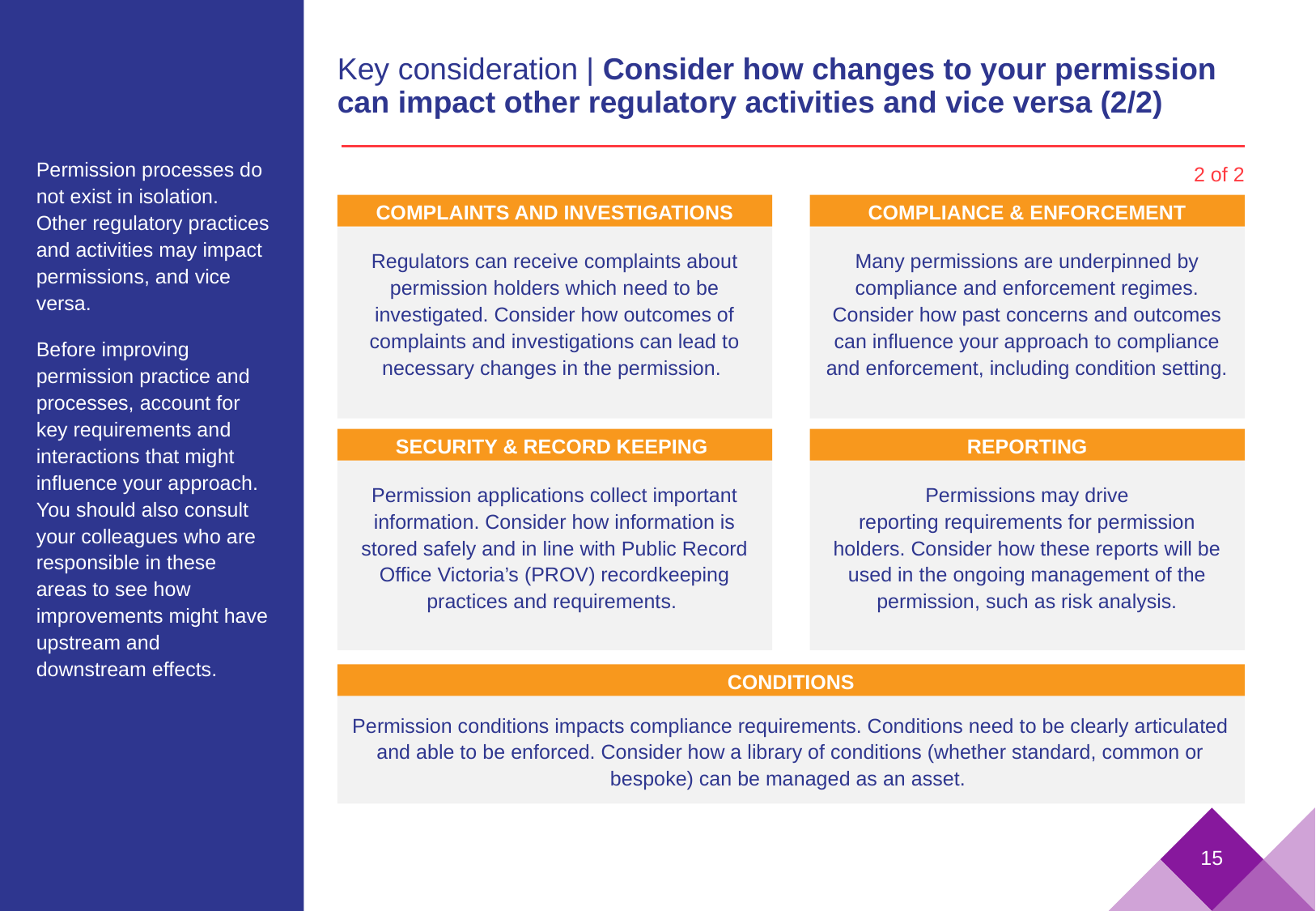

# Key consideration | Consider how changes to your permission can impact other regulatory activities and vice versa (2/2)
Permission processes do not exist in isolation. Other regulatory practices and activities may impact permissions, and vice versa.
Before improving permission practice and processes, account for key requirements and interactions that might influence your approach. You should also consult your colleagues who are responsible in these areas to see how improvements might have upstream and downstream effects. ​

2 of 2

COMPLAINTS AND INVESTIGATIONS
COMPLIANCE & ENFORCEMENT
Regulators can receive complaints about permission holders which need to be investigated. Consider how outcomes of complaints and investigations can lead to necessary changes in the permission.
Many permissions are underpinned by compliance and enforcement regimes. Consider how past concerns and outcomes can influence your approach to compliance and enforcement, including condition setting.
SECURITY & RECORD KEEPING
REPORTING
Permission applications collect important information. Consider how information is stored safely and in line with Public Record Office Victoria’s (PROV) recordkeeping practices and requirements.
Permissions may drive reporting requirements for permission holders. Consider how these reports will be used in the ongoing management of the permission, such as risk analysis.
CONDITIONS
Permission conditions impacts compliance requirements. Conditions need to be clearly articulated and able to be enforced. Consider how a library of conditions (whether standard, common or bespoke) can be managed as an asset.